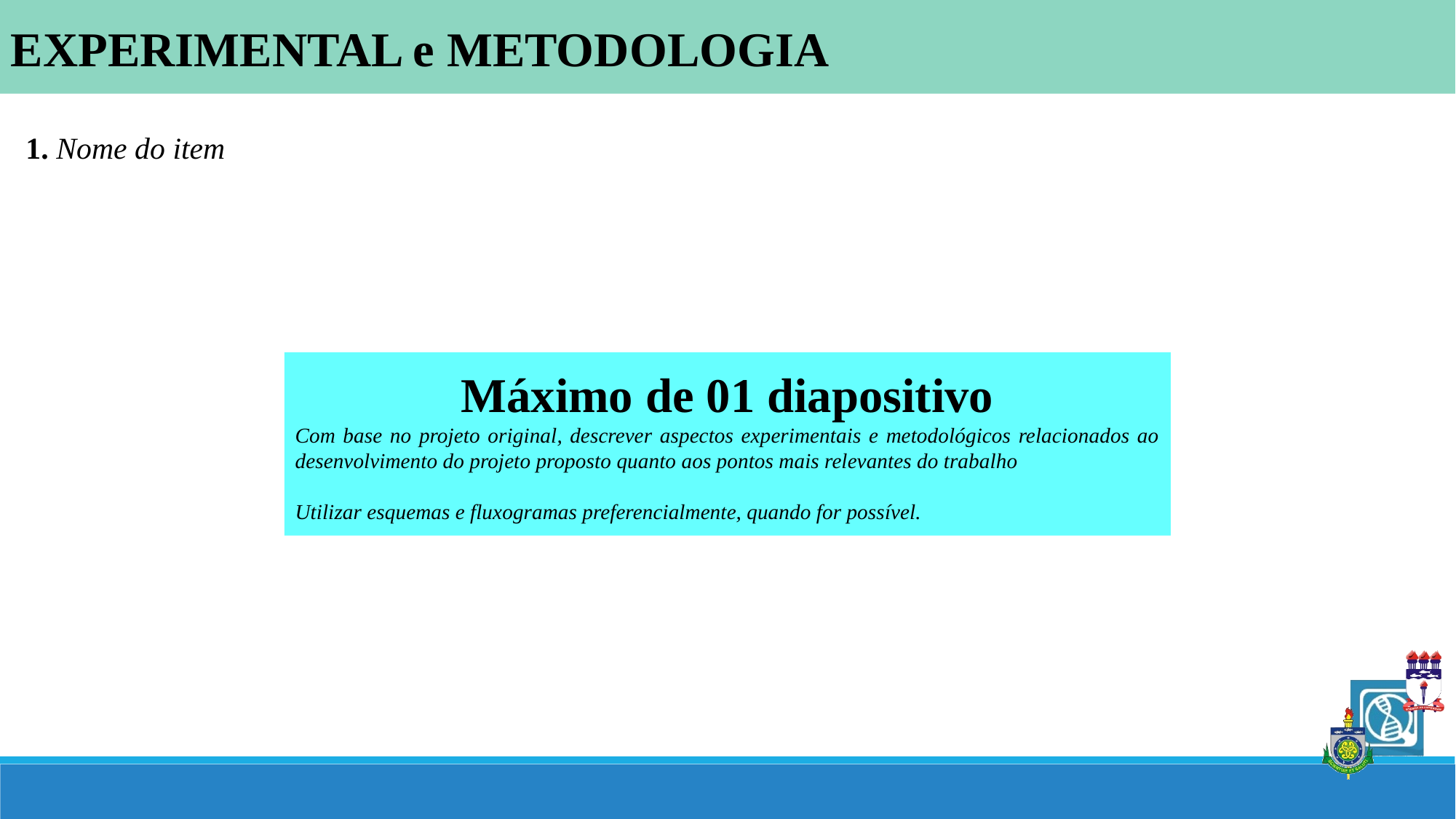

EXPERIMENTAL e METODOLOGIA
1. Nome do item
Máximo de 01 diapositivo
Com base no projeto original, descrever aspectos experimentais e metodológicos relacionados ao desenvolvimento do projeto proposto quanto aos pontos mais relevantes do trabalho

Utilizar esquemas e fluxogramas preferencialmente, quando for possível.